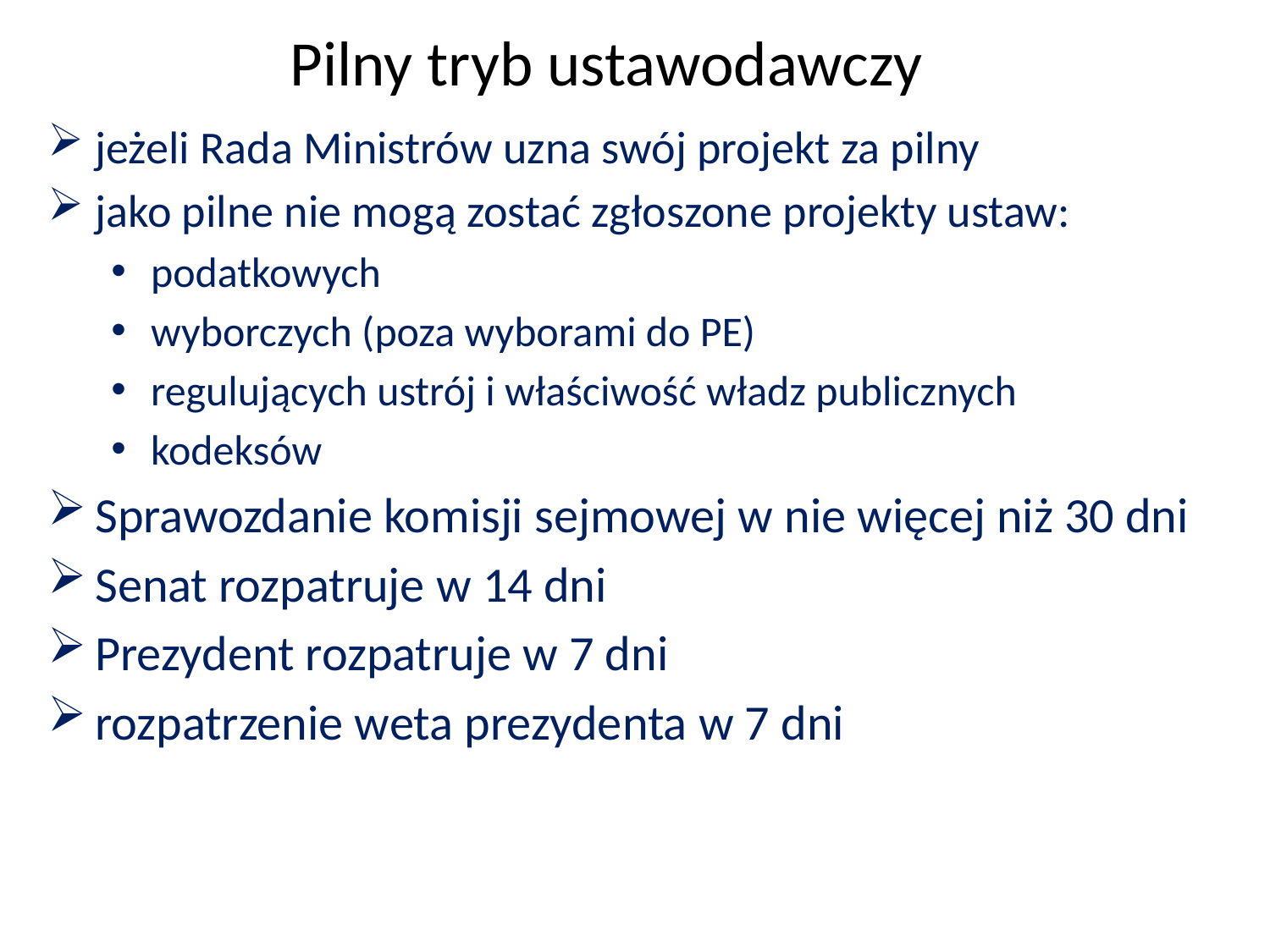

Pilny tryb ustawodawczy

jeżeli Rada Ministrów uzna swój projekt za pilny
jako pilne nie mogą zostać zgłoszone projekty ustaw:
podatkowych
wyborczych (poza wyborami do PE)
regulujących ustrój i właściwość władz publicznych
kodeksów
Sprawozdanie komisji sejmowej w nie więcej niż 30 dni
Senat rozpatruje w 14 dni
Prezydent rozpatruje w 7 dni
rozpatrzenie weta prezydenta w 7 dni